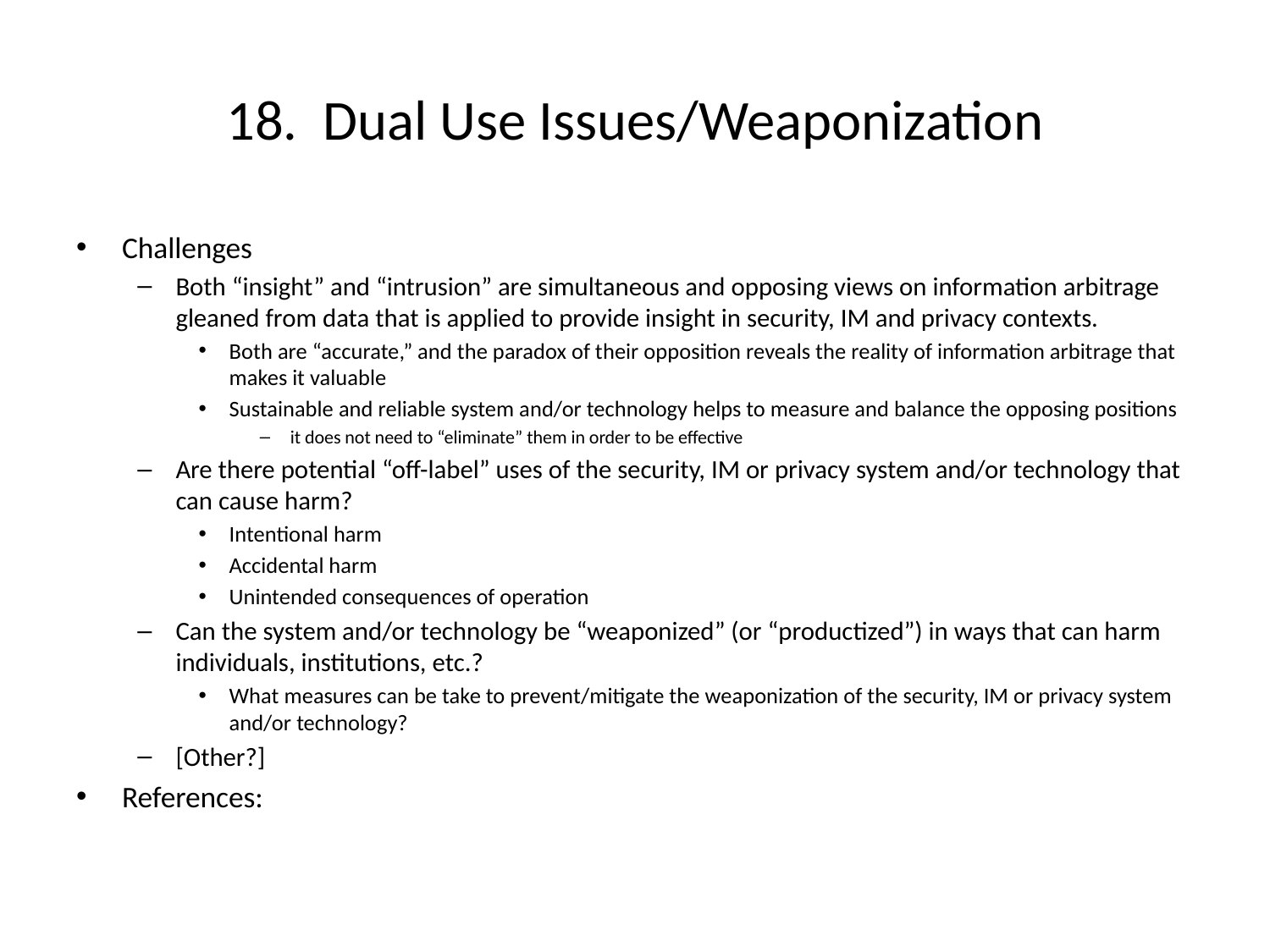

# 18.  Dual Use Issues/Weaponization
Challenges
Both “insight” and “intrusion” are simultaneous and opposing views on information arbitrage gleaned from data that is applied to provide insight in security, IM and privacy contexts.
Both are “accurate,” and the paradox of their opposition reveals the reality of information arbitrage that makes it valuable
Sustainable and reliable system and/or technology helps to measure and balance the opposing positions
it does not need to “eliminate” them in order to be effective
Are there potential “off-label” uses of the security, IM or privacy system and/or technology that can cause harm?
Intentional harm
Accidental harm
Unintended consequences of operation
Can the system and/or technology be “weaponized” (or “productized”) in ways that can harm individuals, institutions, etc.?
What measures can be take to prevent/mitigate the weaponization of the security, IM or privacy system and/or technology?
[Other?]
References: